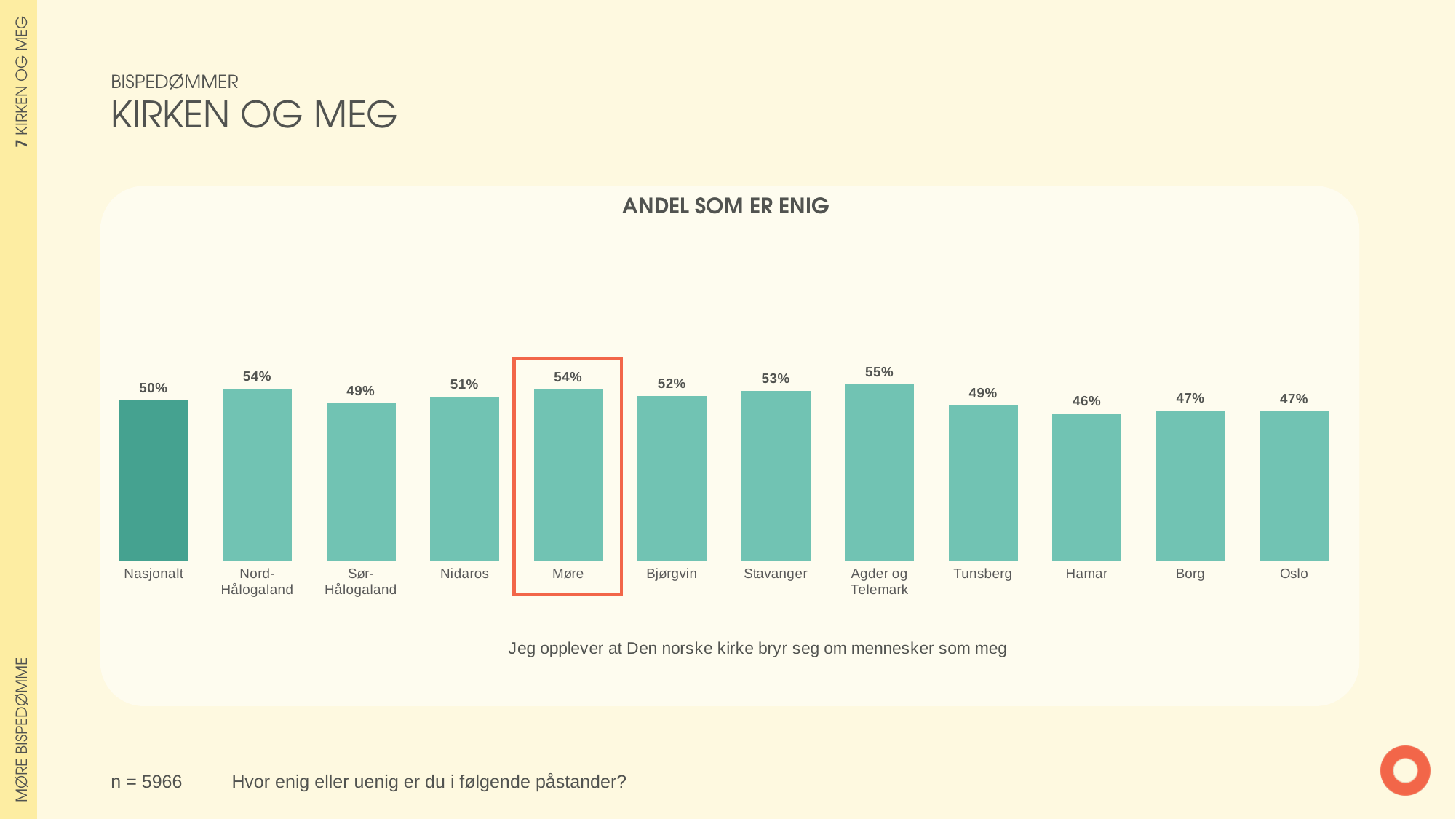

| 7 KIRKEN OG MEG |
| --- |
| MØRE BISPEDØMME |
BISPEDØMMER
KIRKEN OG MEG

### Chart: Jeg opplever at Den norske kirke bryr seg om mennesker som meg

| Category | Jeg opplever at Den norske kirke bryr seg om mennesker som meg |
|---|---|
| Nasjonalt | 0.5012708259103 |
| Nord-Hålogaland | 0.5375032667757 |
| Sør-Hålogaland | 0.4936098265416 |
| Nidaros | 0.5118323003509 |
| Møre | 0.5366909206906 |
| Bjørgvin | 0.5158618919269 |
| Stavanger | 0.5315460993847 |
| Agder og Telemark | 0.5508163394139 |
| Tunsberg | 0.4868318798965 |
| Hamar | 0.461466569154 |
| Borg | 0.4701367972801 |
| Oslo | 0.4674008880342 |
ANDEL SOM ER ENIG

n = 5966
Hvor enig eller uenig er du i følgende påstander?